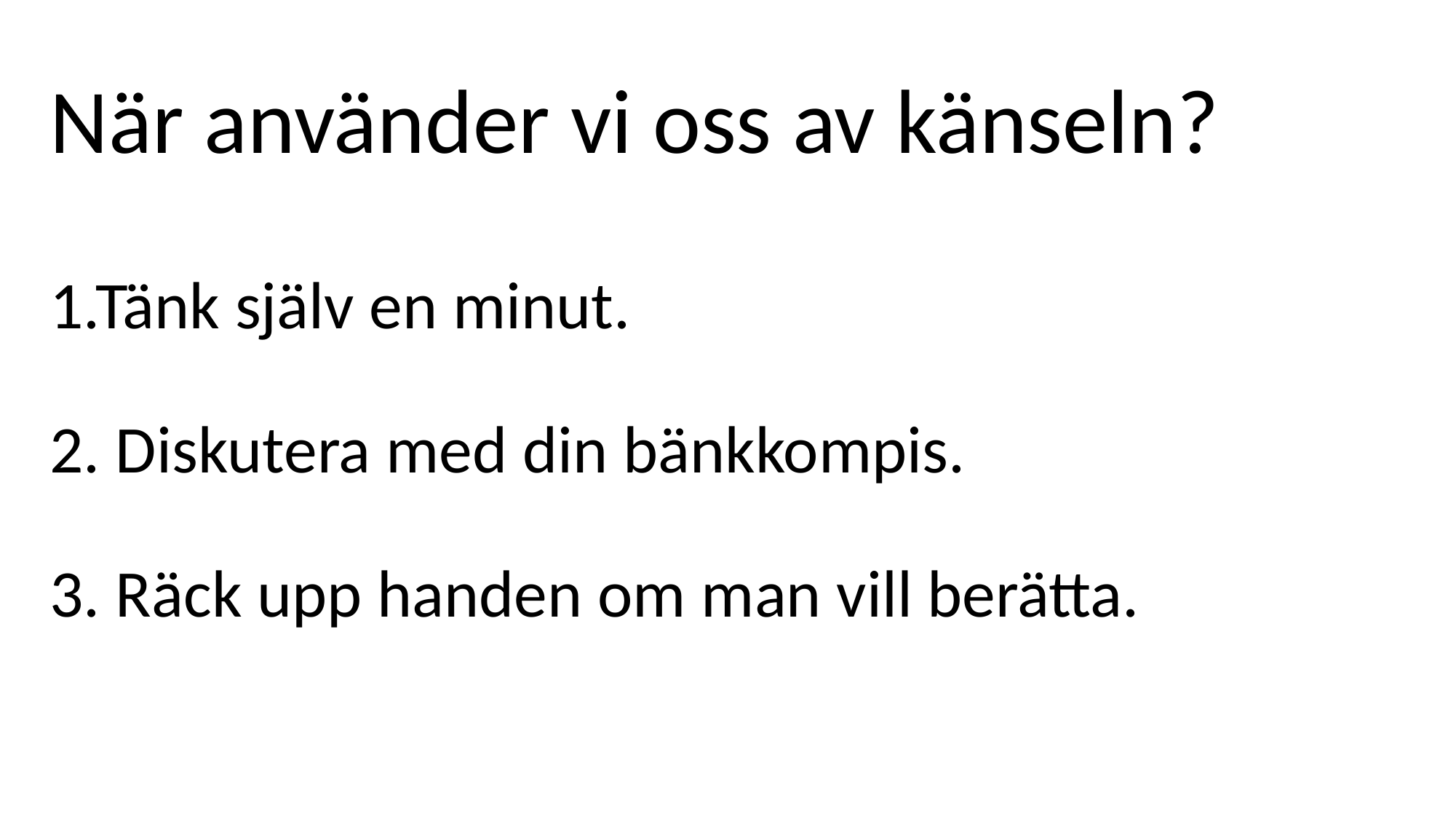

# När använder vi oss av känseln? 1.Tänk själv en minut. 2. Diskutera med din bänkkompis. 3. Räck upp handen om man vill berätta.